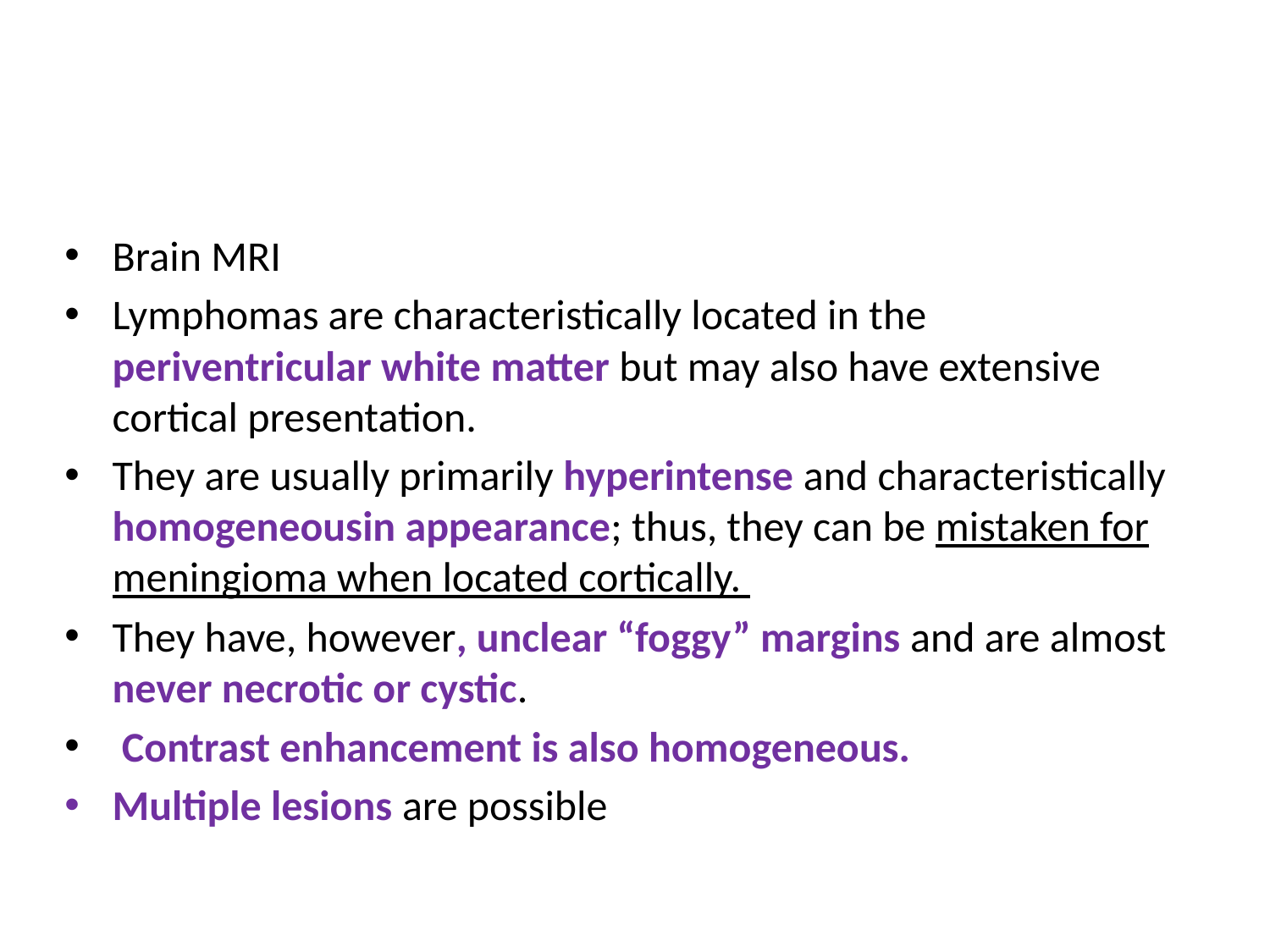

# Diagnosis
Brain MRI
Lymphomas are characteristically located in the periventricular white matter but may also have extensive cortical presentation.
They are usually primarily hyperintense and characteristically homogeneousin appearance; thus, they can be mistaken for meningioma when located cortically.
They have, however, unclear “foggy” margins and are almost never necrotic or cystic.
 Contrast enhancement is also homogeneous.
Multiple lesions are possible